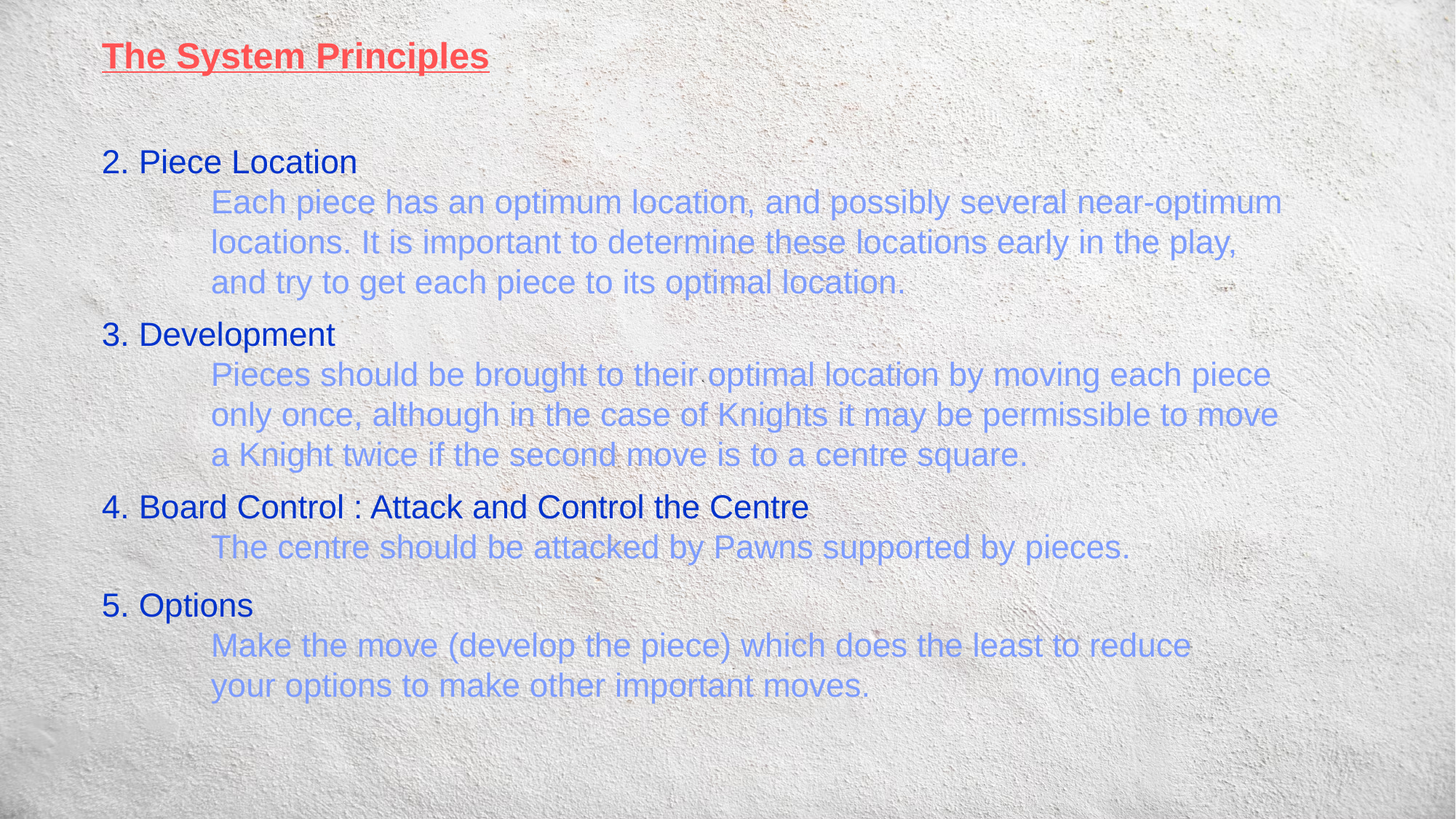

The System Principles

2. Piece Location
	Each piece has an optimum location, and possibly several near-optimum
	locations. It is important to determine these locations early in the play,
	and try to get each piece to its optimal location.
3. Development
	Pieces should be brought to their optimal location by moving each piece
	only once, although in the case of Knights it may be permissible to move
	a Knight twice if the second move is to a centre square.
4. Board Control : Attack and Control the Centre
	The centre should be attacked by Pawns supported by pieces.
5. Options
	Make the move (develop the piece) which does the least to reduce
	your options to make other important moves.